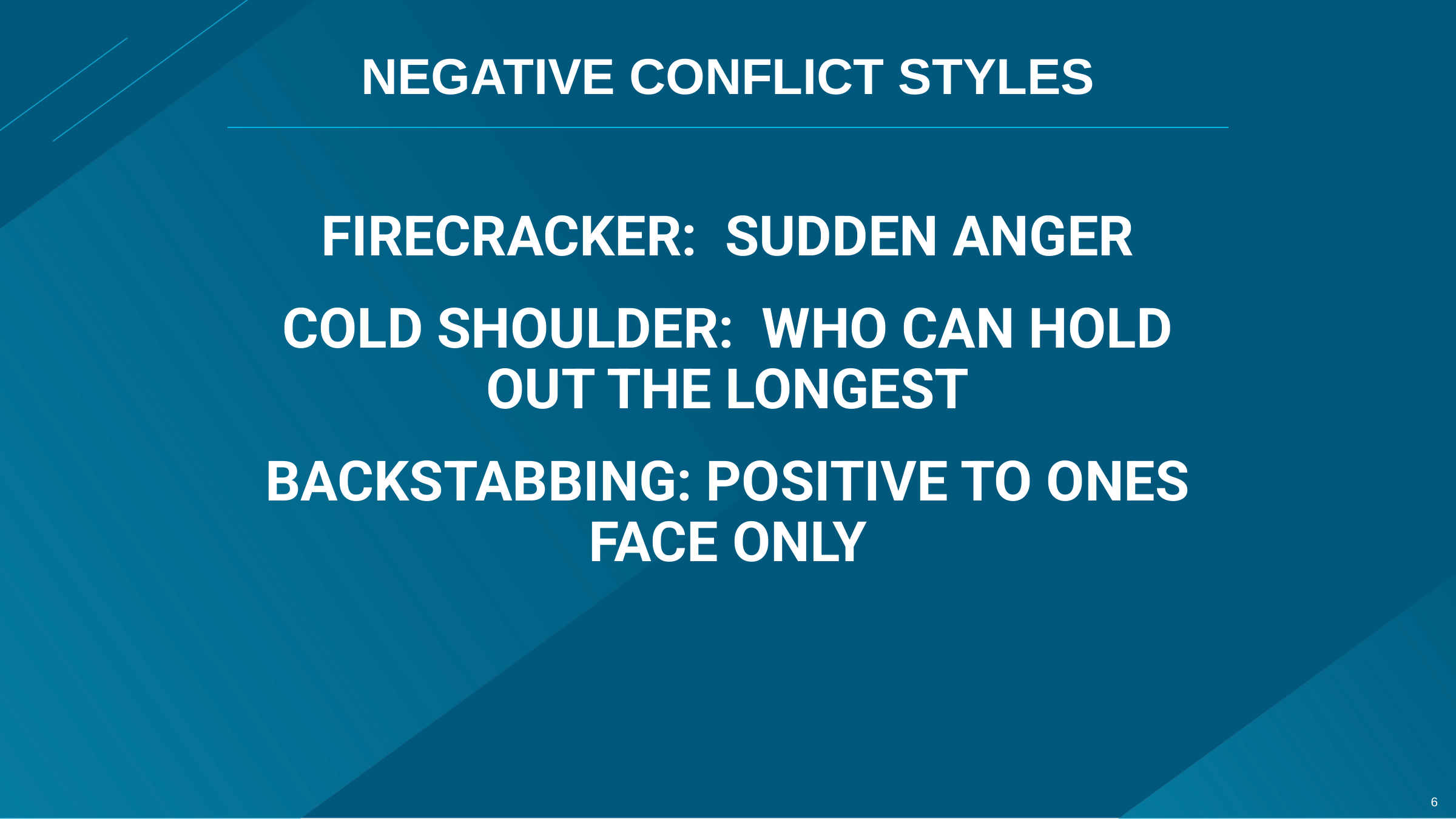

# NEGATIVE CONFLICT STYLES
FIRECRACKER:  SUDDEN ANGER
COLD SHOULDER:  WHO CAN HOLD OUT THE LONGEST
BACKSTABBING: POSITIVE TO ONES FACE ONLY

6